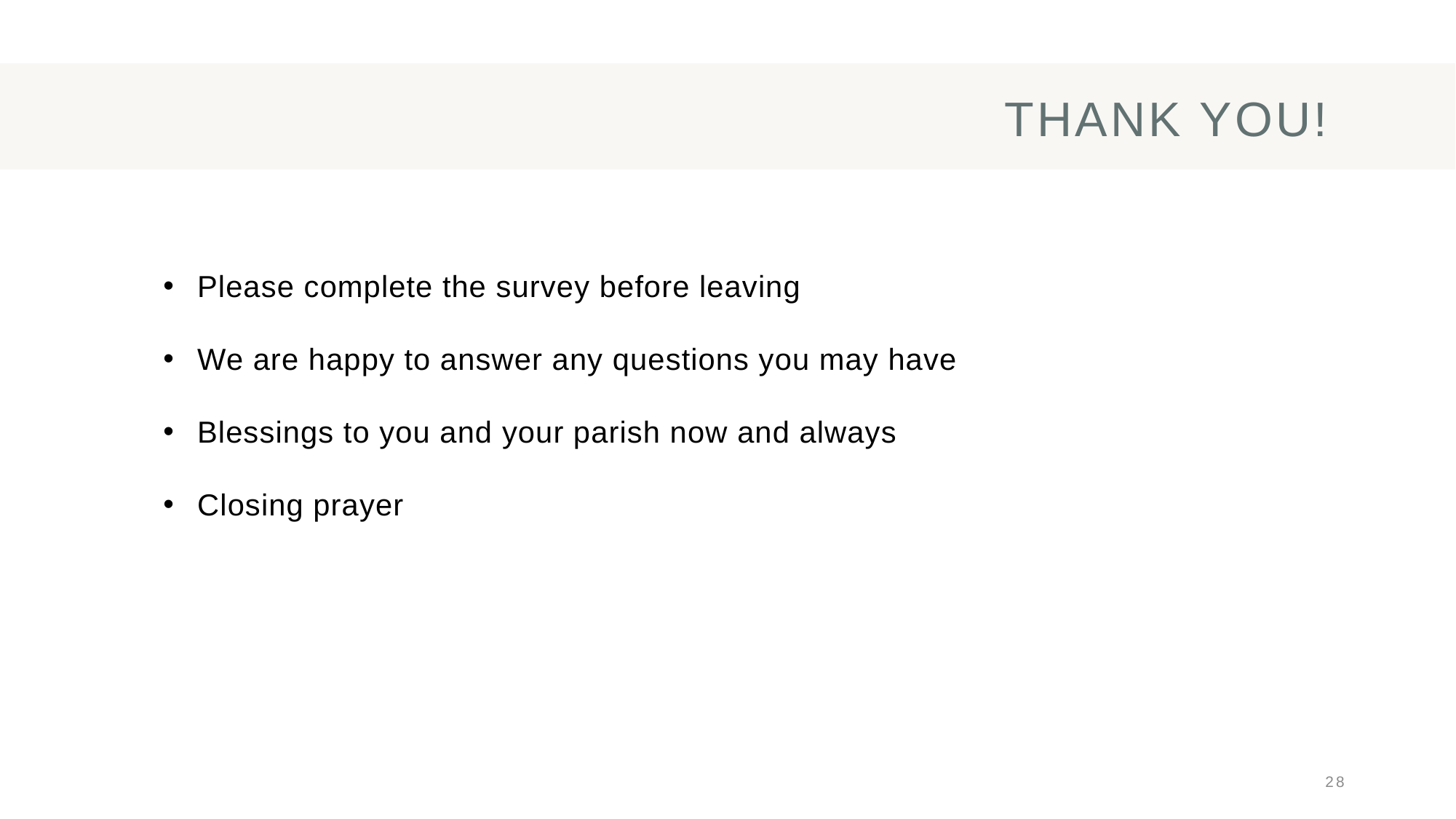

# Thank you!
Please complete the survey before leaving
We are happy to answer any questions you may have
Blessings to you and your parish now and always
Closing prayer

28